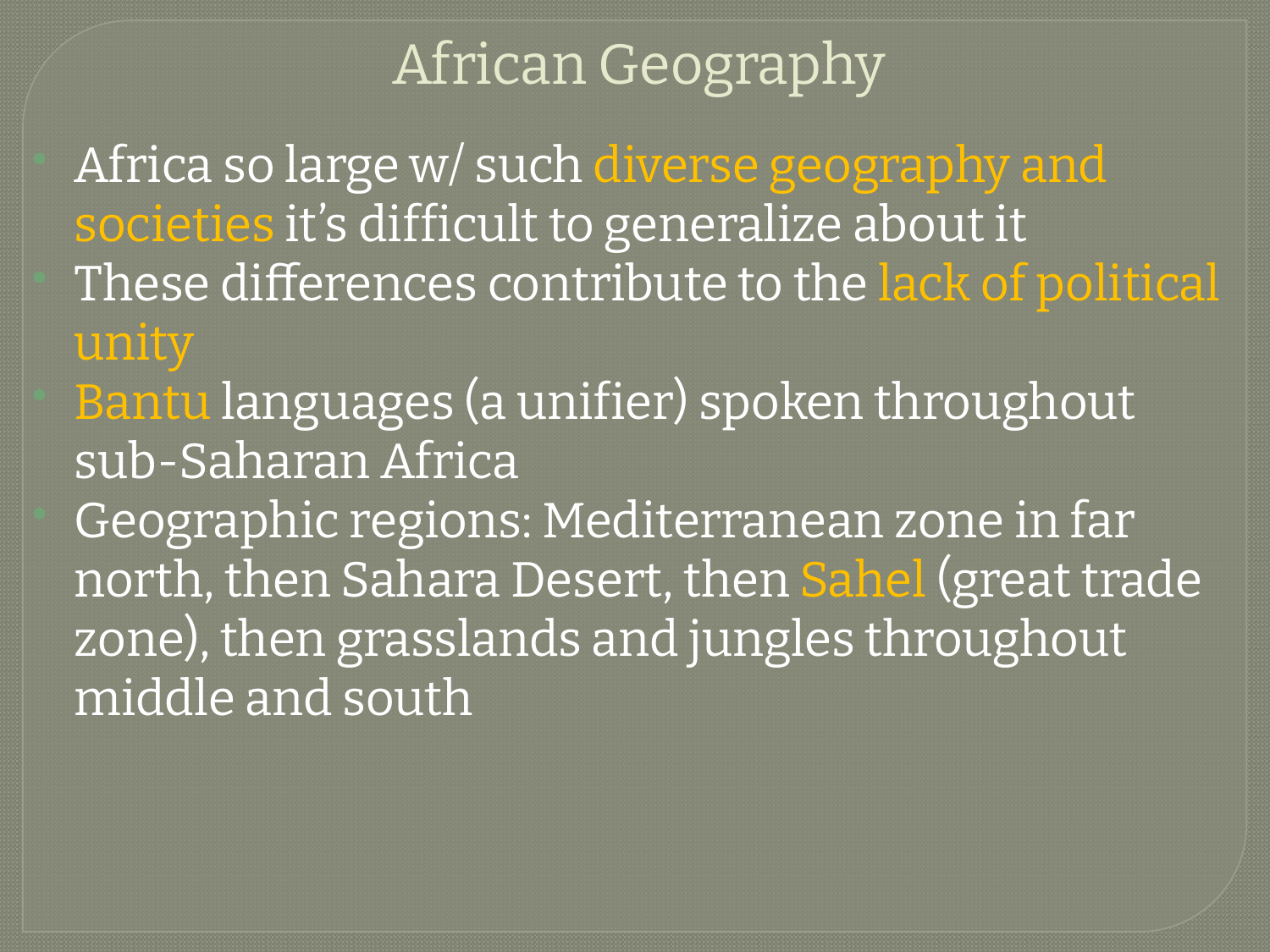

African Geography
Africa so large w/ such diverse geography and societies it’s difficult to generalize about it
These differences contribute to the lack of political unity
Bantu languages (a unifier) spoken throughout sub-Saharan Africa
Geographic regions: Mediterranean zone in far north, then Sahara Desert, then Sahel (great trade zone), then grasslands and jungles throughout middle and south